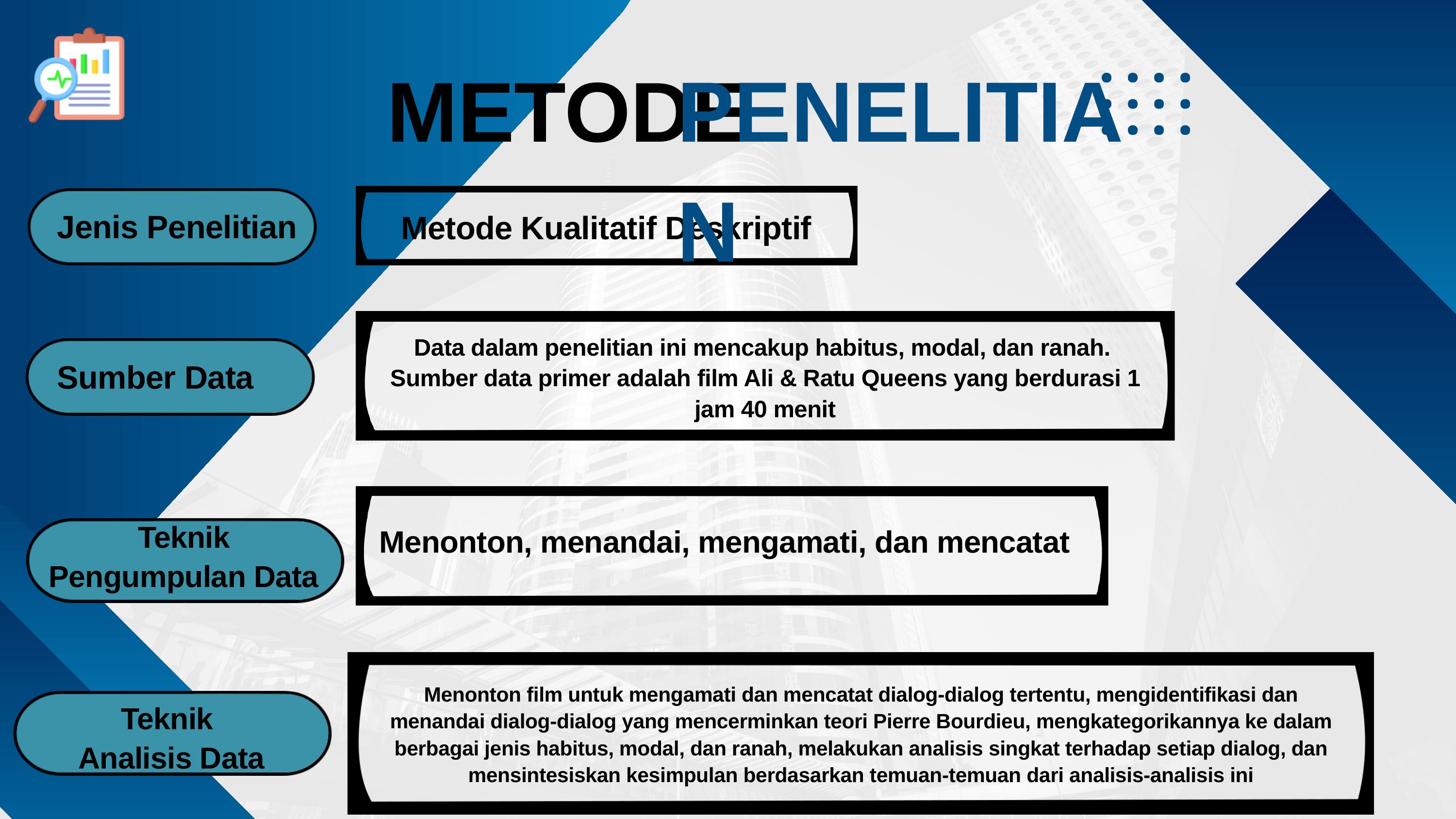

PENELITIAN
METODE

Metode Kualitatif Deskriptif

Jenis Penelitian

Data dalam penelitian ini mencakup habitus, modal, dan ranah.  Sumber data primer adalah film Ali & Ratu Queens yang berdurasi 1 jam 40 menit

Sumber Data

 Menonton, menandai, mengamati, dan mencatat
Teknik Pengumpulan Data

Menonton film untuk mengamati dan mencatat dialog-dialog tertentu, mengidentifikasi dan menandai dialog-dialog yang mencerminkan teori Pierre Bourdieu, mengkategorikannya ke dalam berbagai jenis habitus, modal, dan ranah, melakukan analisis singkat terhadap setiap dialog, dan mensintesiskan kesimpulan berdasarkan temuan-temuan dari analisis-analisis ini

Teknik
 Analisis Data